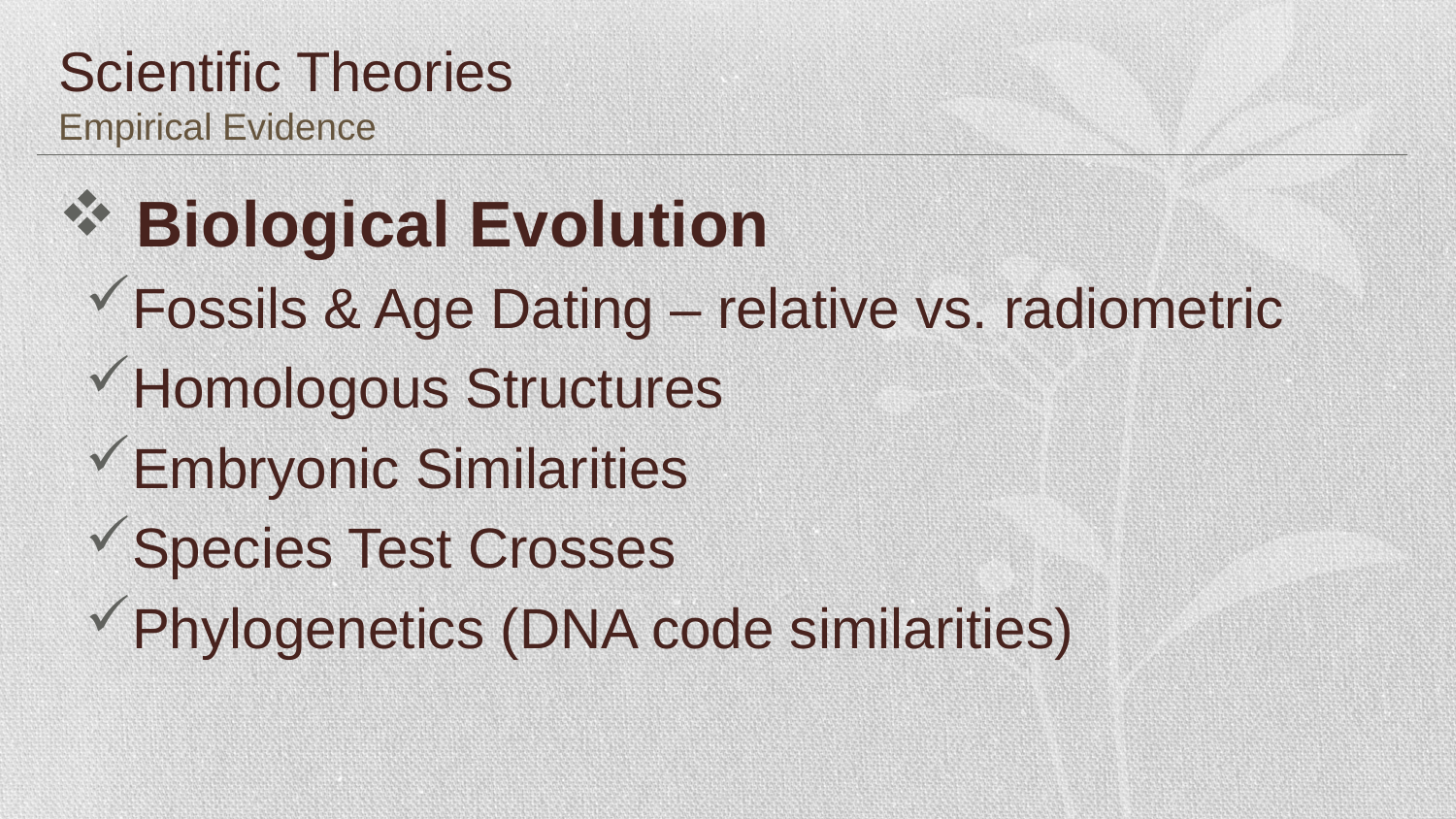

# Scientific Theories Empirical Evidence
 Biological Evolution
Fossils & Age Dating – relative vs. radiometric
Homologous Structures
Embryonic Similarities
Species Test Crosses
Phylogenetics (DNA code similarities)